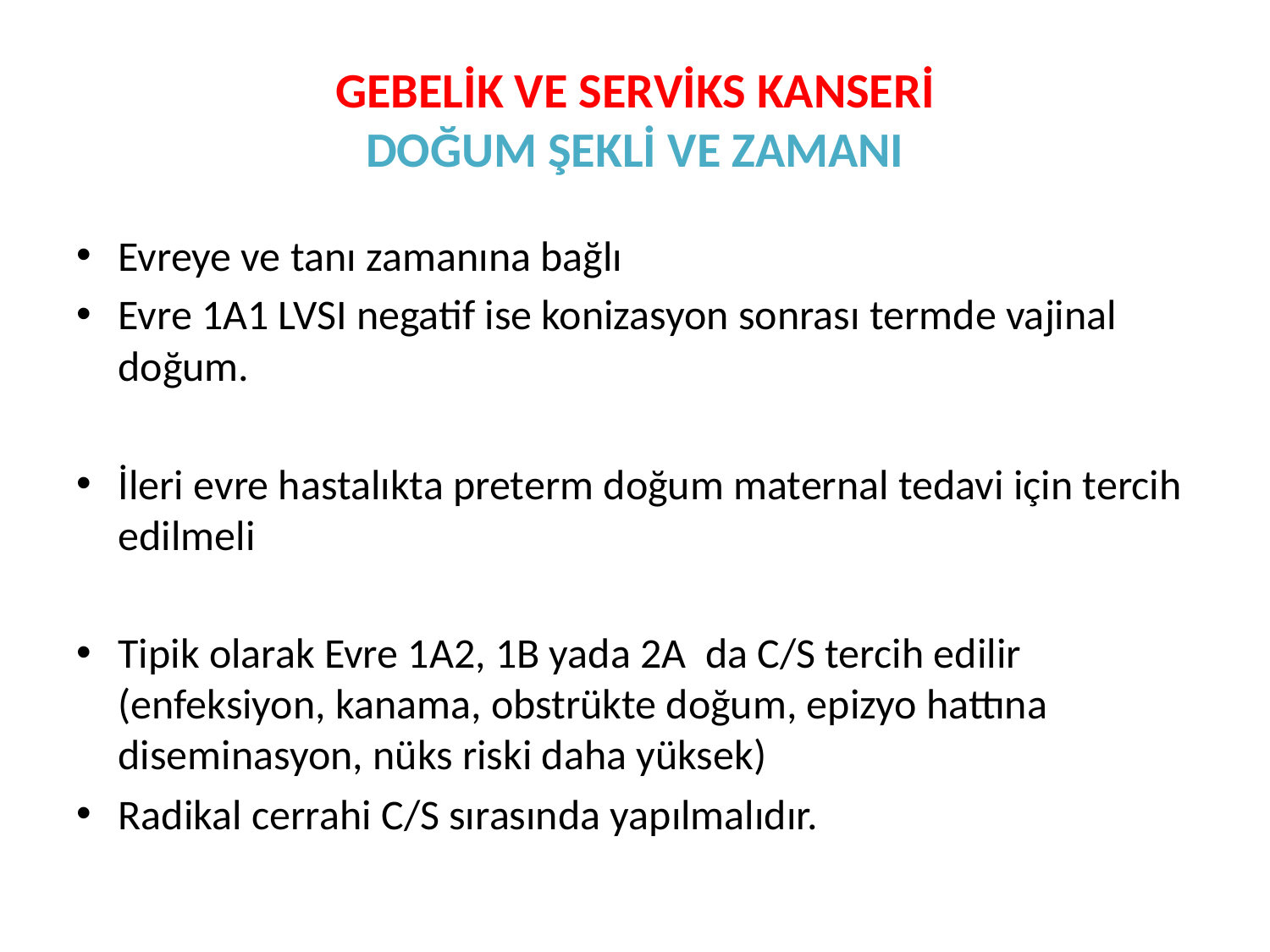

# GEBELİK VE SERVİKS KANSERİ DOĞUM ŞEKLİ VE ZAMANI
Evreye ve tanı zamanına bağlı
Evre 1A1 LVSI negatif ise konizasyon sonrası termde vajinal doğum.

İleri evre hastalıkta preterm doğum maternal tedavi için tercih edilmeli

Tipik olarak Evre 1A2, 1B yada 2A  da C/S tercih edilir (enfeksiyon, kanama, obstrükte doğum, epizyo hattına diseminasyon, nüks riski daha yüksek)
Radikal cerrahi C/S sırasında yapılmalıdır.